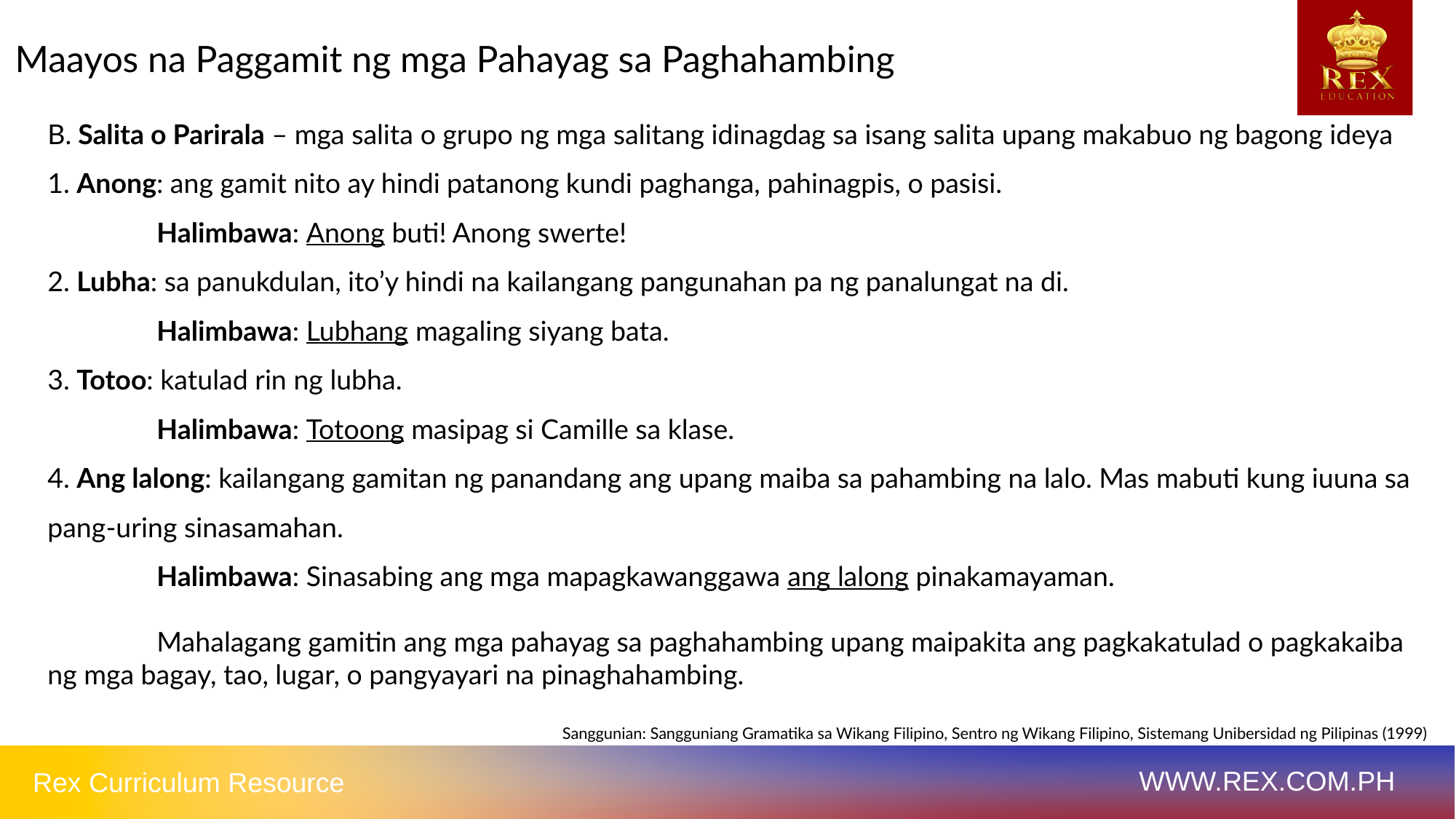

Maayos na Paggamit ng mga Pahayag sa Paghahambing
B. Salita o Parirala – mga salita o grupo ng mga salitang idinagdag sa isang salita upang makabuo ng bagong ideya
1. Anong: ang gamit nito ay hindi patanong kundi paghanga, pahinagpis, o pasisi.
	Halimbawa: Anong buti! Anong swerte!
2. Lubha: sa panukdulan, ito’y hindi na kailangang pangunahan pa ng panalungat na di.
	Halimbawa: Lubhang magaling siyang bata.
3. Totoo: katulad rin ng lubha.
	Halimbawa: Totoong masipag si Camille sa klase.
4. Ang lalong: kailangang gamitan ng panandang ang upang maiba sa pahambing na lalo. Mas mabuti kung iuuna sa pang-uring sinasamahan.
	Halimbawa: Sinasabing ang mga mapagkawanggawa ang lalong pinakamayaman.

	Mahalagang gamitin ang mga pahayag sa paghahambing upang maipakita ang pagkakatulad o pagkakaiba ng mga bagay, tao, lugar, o pangyayari na pinaghahambing.

Sanggunian: Sangguniang Gramatika sa Wikang Filipino, Sentro ng Wikang Filipino, Sistemang Unibersidad ng Pilipinas (1999)